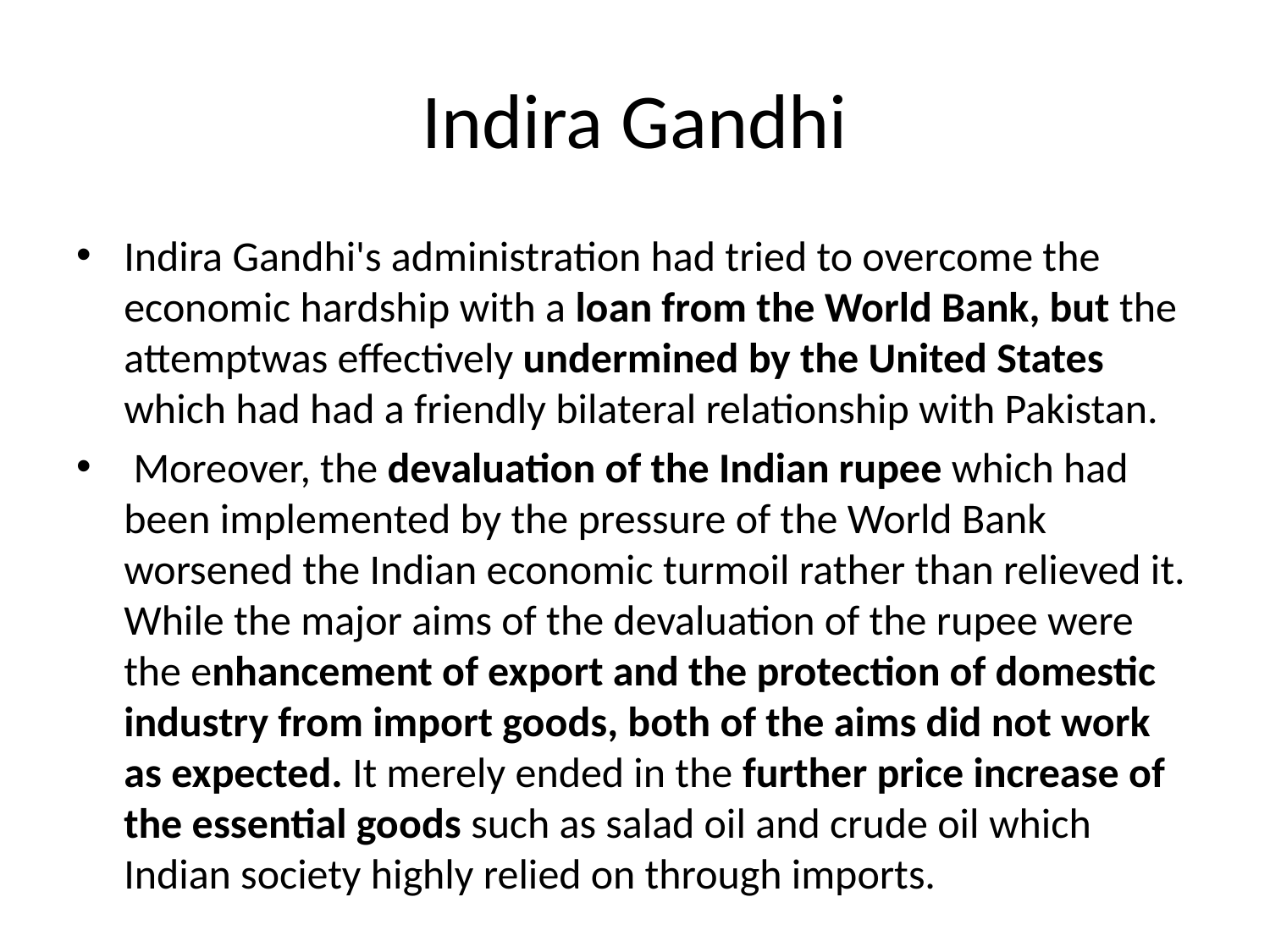

# Indira Gandhi
Indira Gandhi's administration had tried to overcome the economic hardship with a loan from the World Bank, but the attemptwas effectively undermined by the United States which had had a friendly bilateral relationship with Pakistan.
 Moreover, the devaluation of the Indian rupee which had been implemented by the pressure of the World Bank worsened the Indian economic turmoil rather than relieved it. While the major aims of the devaluation of the rupee were the enhancement of export and the protection of domestic industry from import goods, both of the aims did not work as expected. It merely ended in the further price increase of the essential goods such as salad oil and crude oil which Indian society highly relied on through imports.